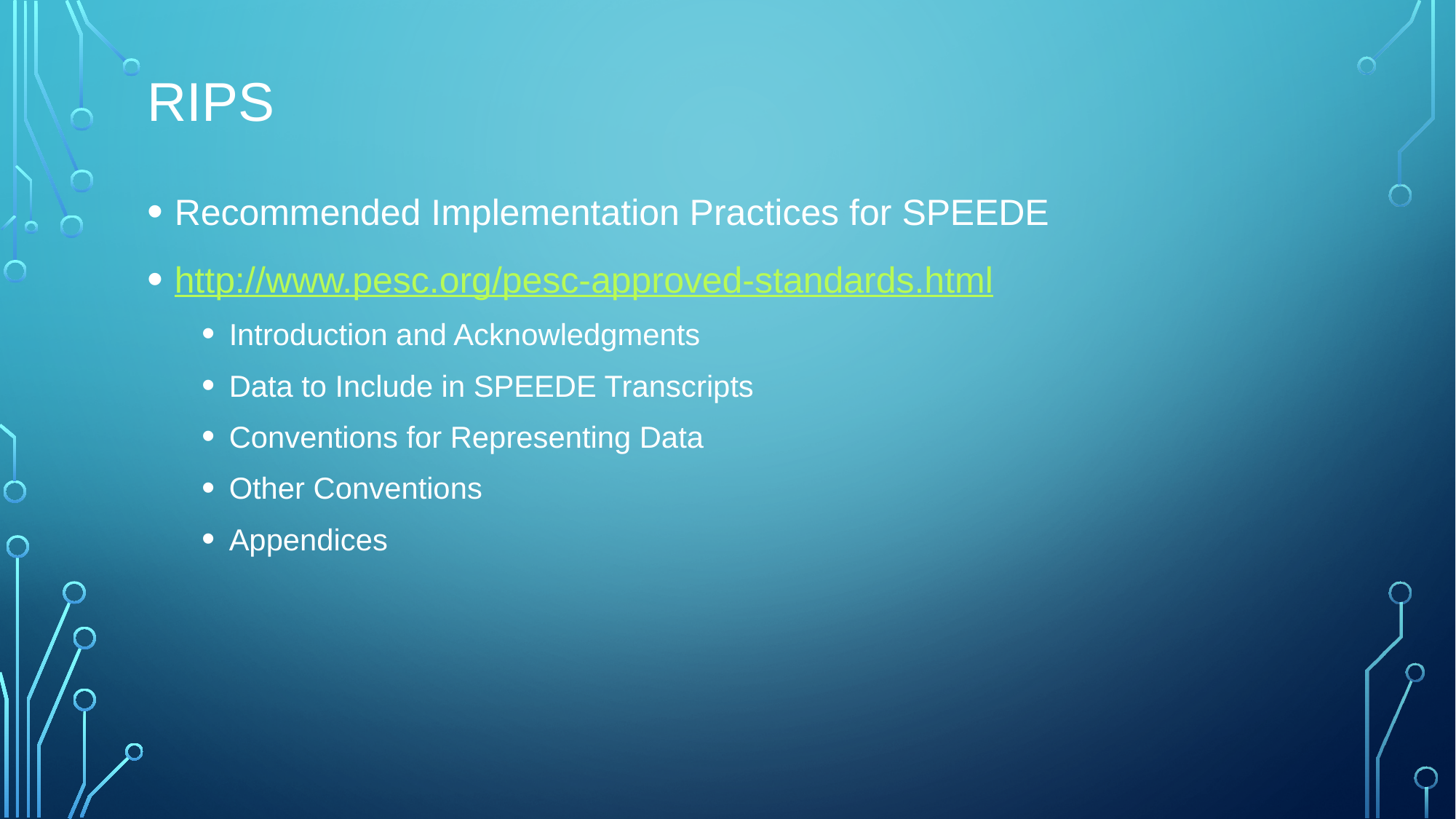

# RIPS
Recommended Implementation Practices for SPEEDE
http://www.pesc.org/pesc-approved-standards.html
Introduction and Acknowledgments
Data to Include in SPEEDE Transcripts
Conventions for Representing Data
Other Conventions
Appendices